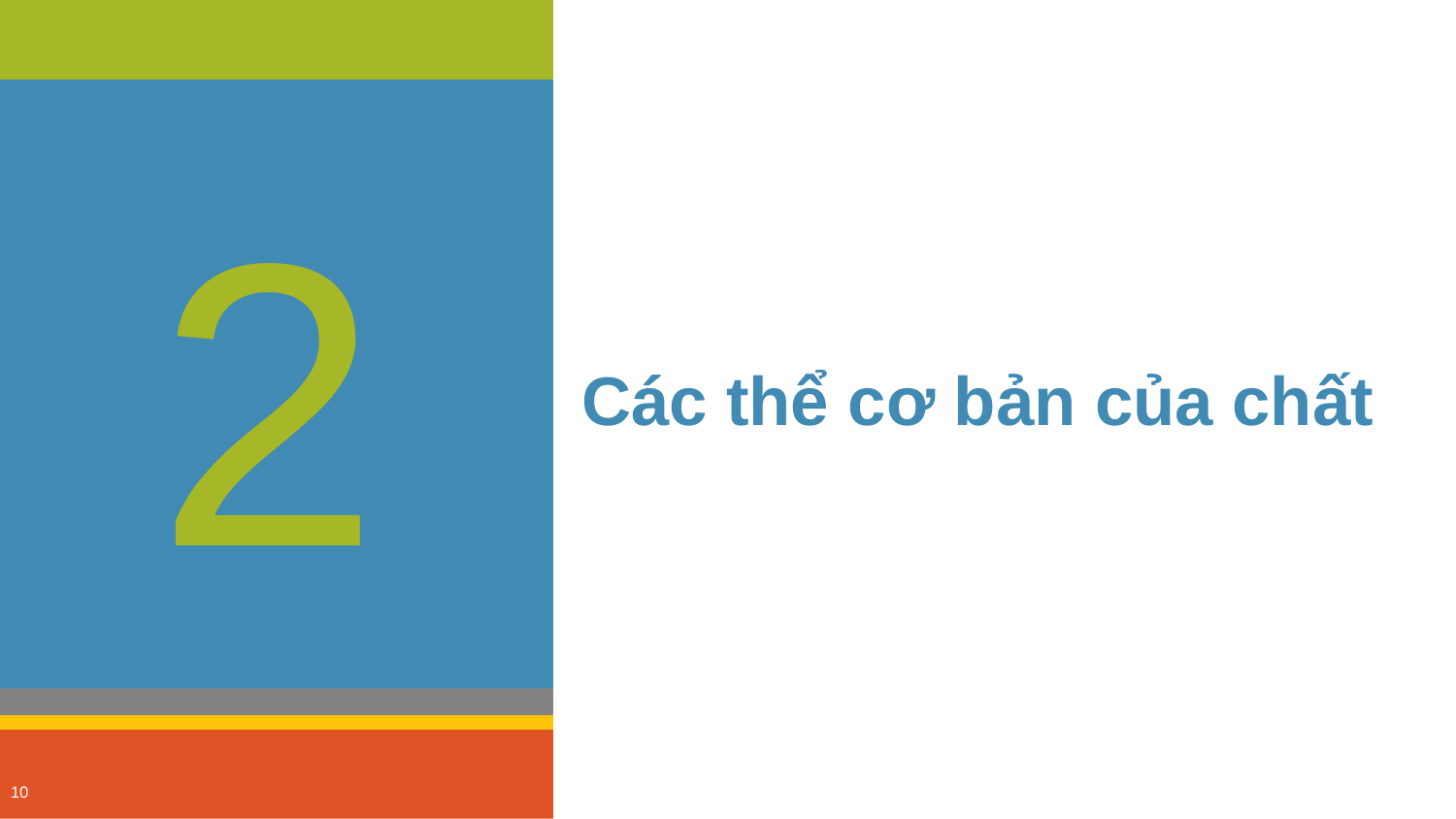

2
# Các thể cơ bản của chất
10